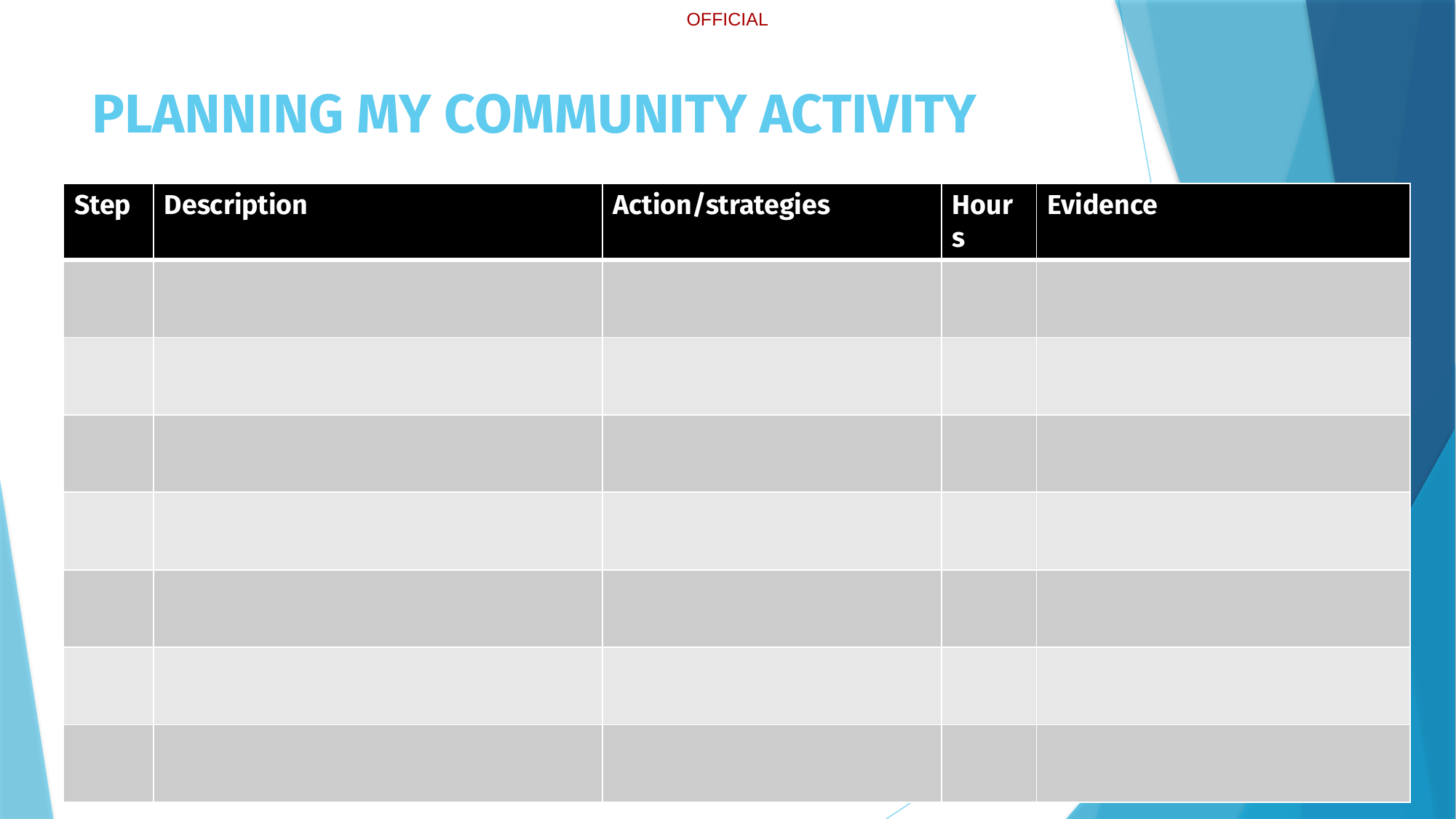

# PLANNING MY COMMUNITY ACTIVITY
| Step | Description | Action/strategies | Hours | Evidence |
| --- | --- | --- | --- | --- |
|  |  |  |  |  |
|  |  |  |  |  |
|  |  |  |  |  |
|  |  |  |  |  |
|  |  |  |  |  |
|  |  |  |  |  |
|  |  |  |  |  |